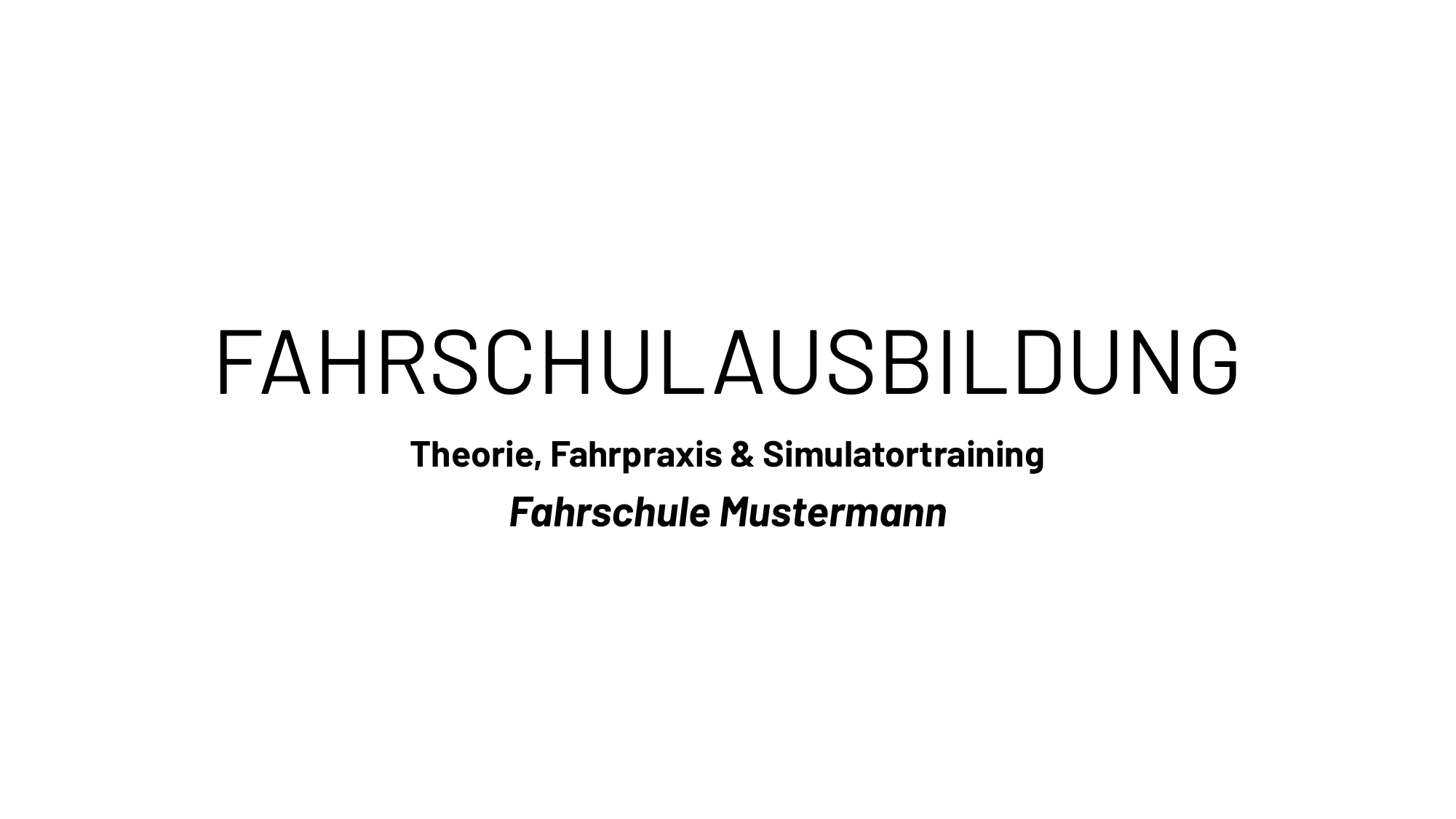

# FAHRSCHULAUSBILDUNG
Theorie, Fahrpraxis & Simulatortraining
Fahrschule Mustermann